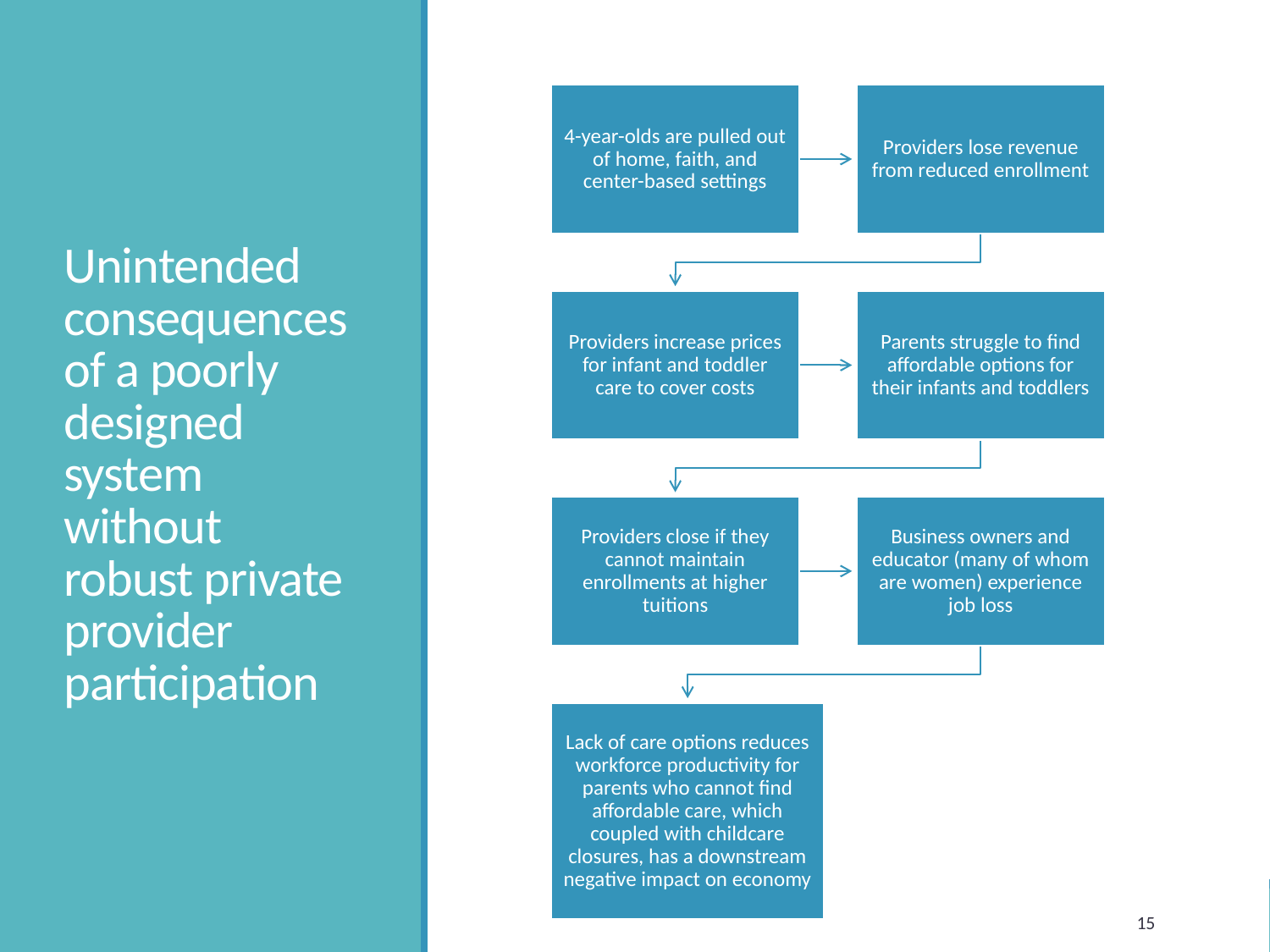

# Unintended consequences of a poorly designed system without robust private provider participation

4-year-olds are pulled out of home, faith, and center-based settings

Providers lose revenue from reduced enrollment

Providers increase prices for infant and toddler care to cover costs

Parents struggle to find affordable options for their infants and toddlers

Providers close if they cannot maintain enrollments at higher tuitions

Business owners and educator (many of whom are women) experience job loss
Lack of care options reduces workforce productivity for parents who cannot find affordable care, which coupled with childcare closures, has a downstream negative impact on economy
15